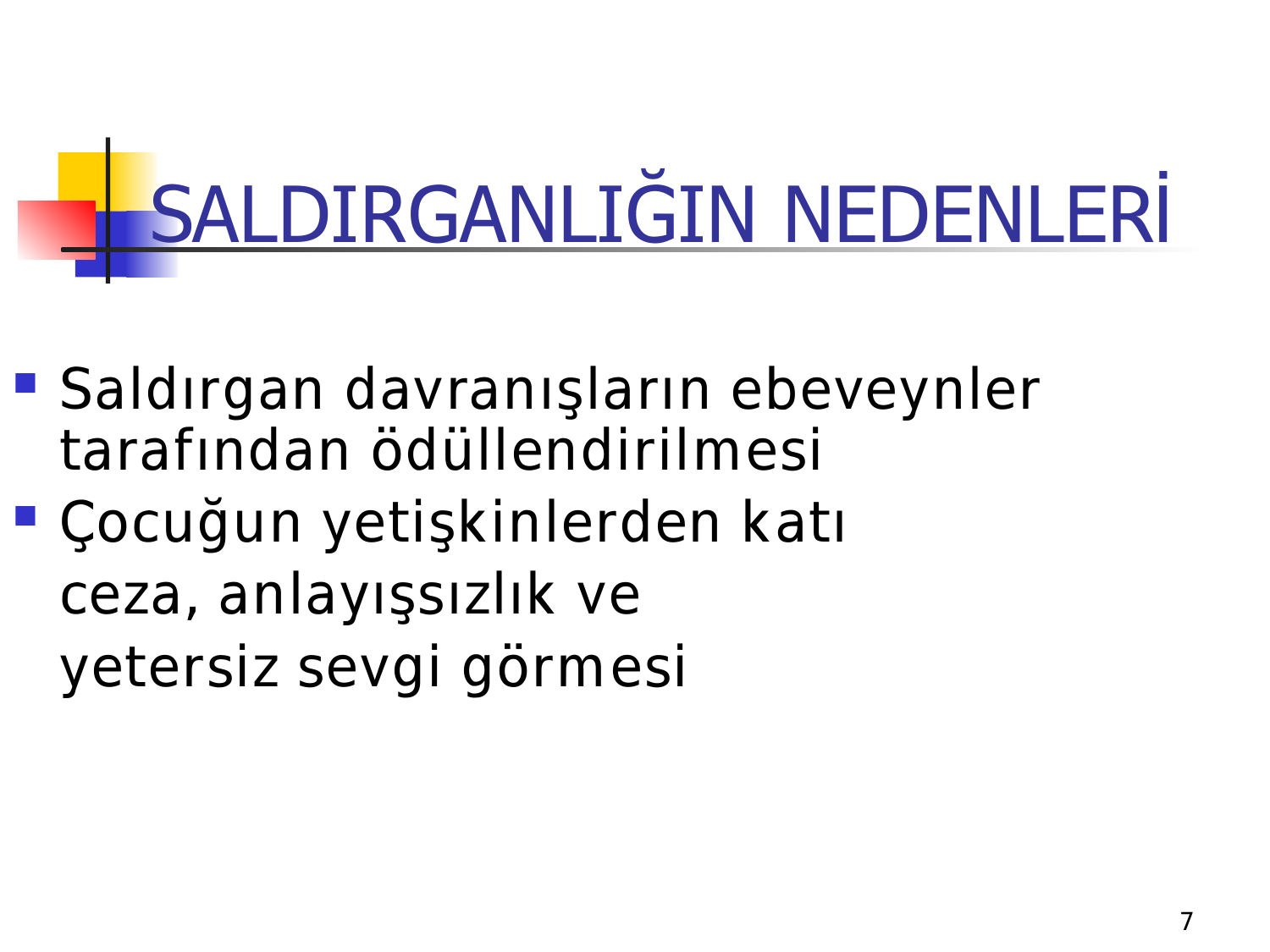

# SALDIRGANLIĞIN NEDENLERİ

Saldırgan davranışların ebeveynler tarafından ödüllendirilmesi
Çocuğun yetişkinlerden katı
	ceza, anlayışsızlık ve
	yetersiz sevgi görmesi
7